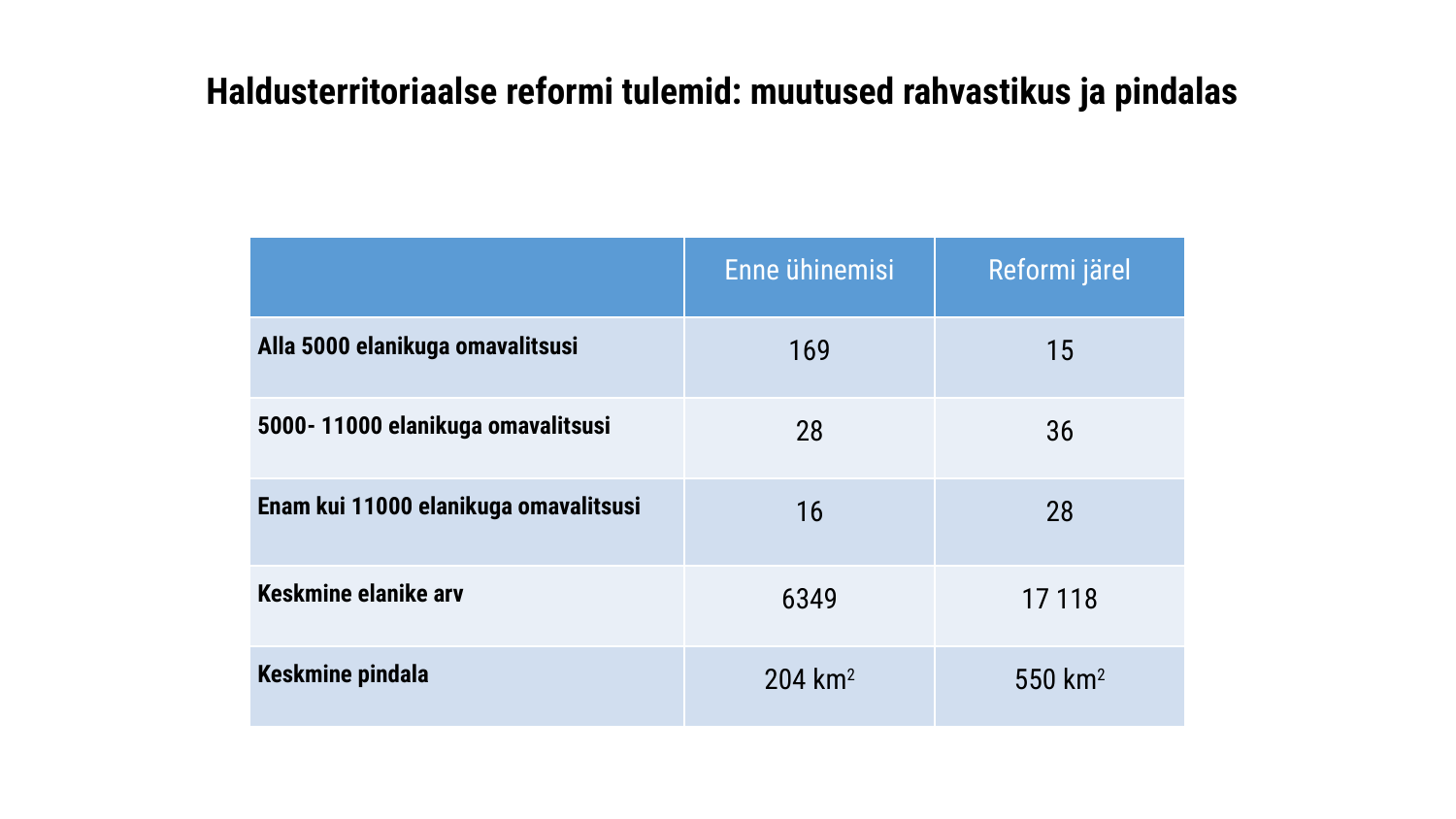

# Haldusterritoriaalse reformi tulemid: muutused rahvastikus ja pindalas
|  | Enne ühinemisi | Reformi järel |
| --- | --- | --- |
| Alla 5000 elanikuga omavalitsusi | 169 | 15 |
| 5000- 11000 elanikuga omavalitsusi | 28 | 36 |
| Enam kui 11000 elanikuga omavalitsusi | 16 | 28 |
| Keskmine elanike arv | 6349 | 17 118 |
| Keskmine pindala | 204 km2 | 550 km2 |